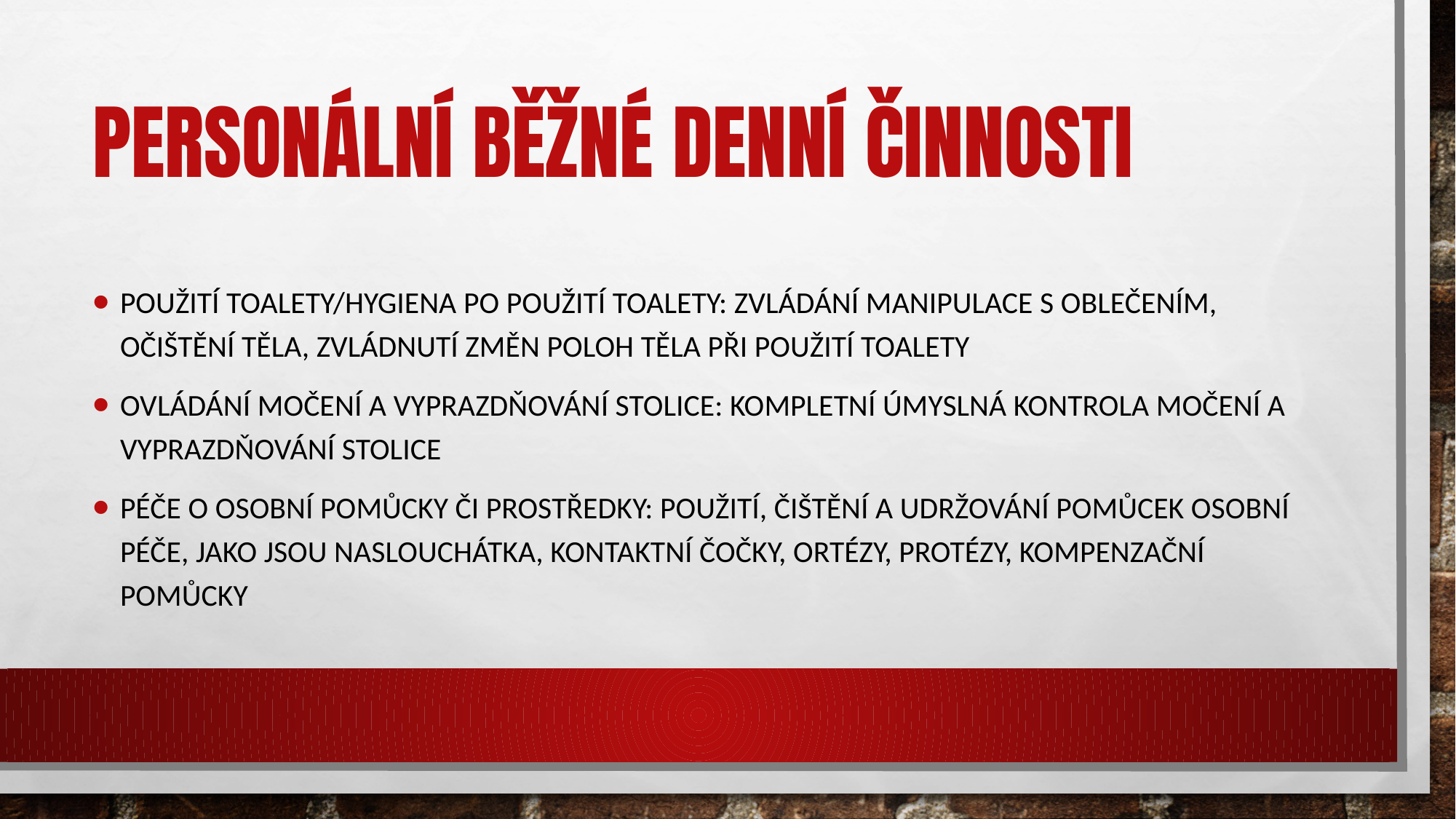

# Personální běžné denní činnosti
Použití toalety/hygiena po použití toalety: zvládání manipulace s oblečením, očištění těla, zvládnutí změn poloh těla při použití toalety
Ovládání močení a vyprazdňování stolice: kompletní úmyslná kontrola močení a vyprazdňování stolice
Péče o osobní pomůcky či prostředky: použití, čištění a udržování pomůcek osobní péče, jako jsou naslouchátka, kontaktní čočky, ortézy, protézy, kompenzační pomůcky